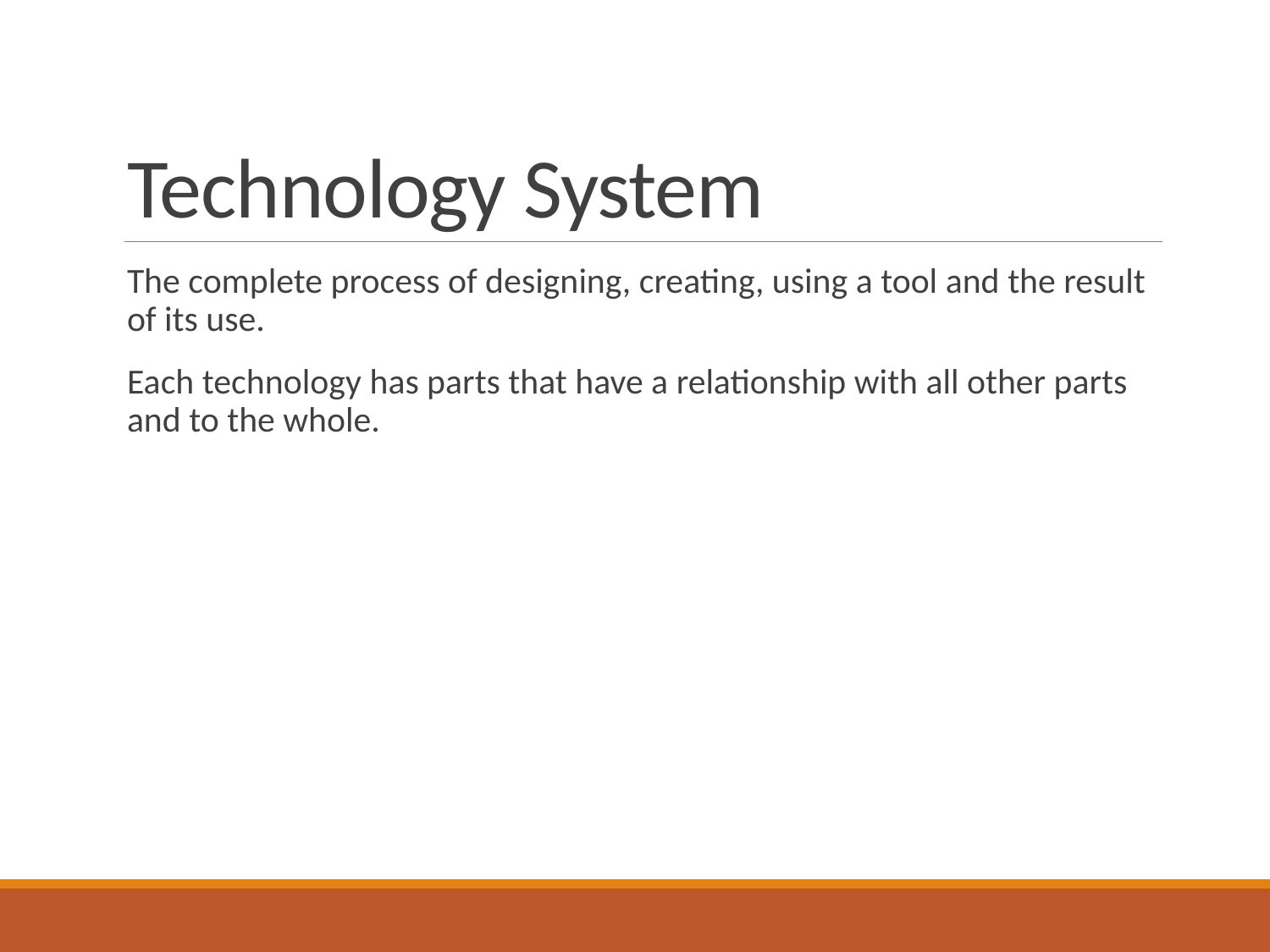

# Technology System
The complete process of designing, creating, using a tool and the result of its use.
Each technology has parts that have a relationship with all other parts and to the whole.